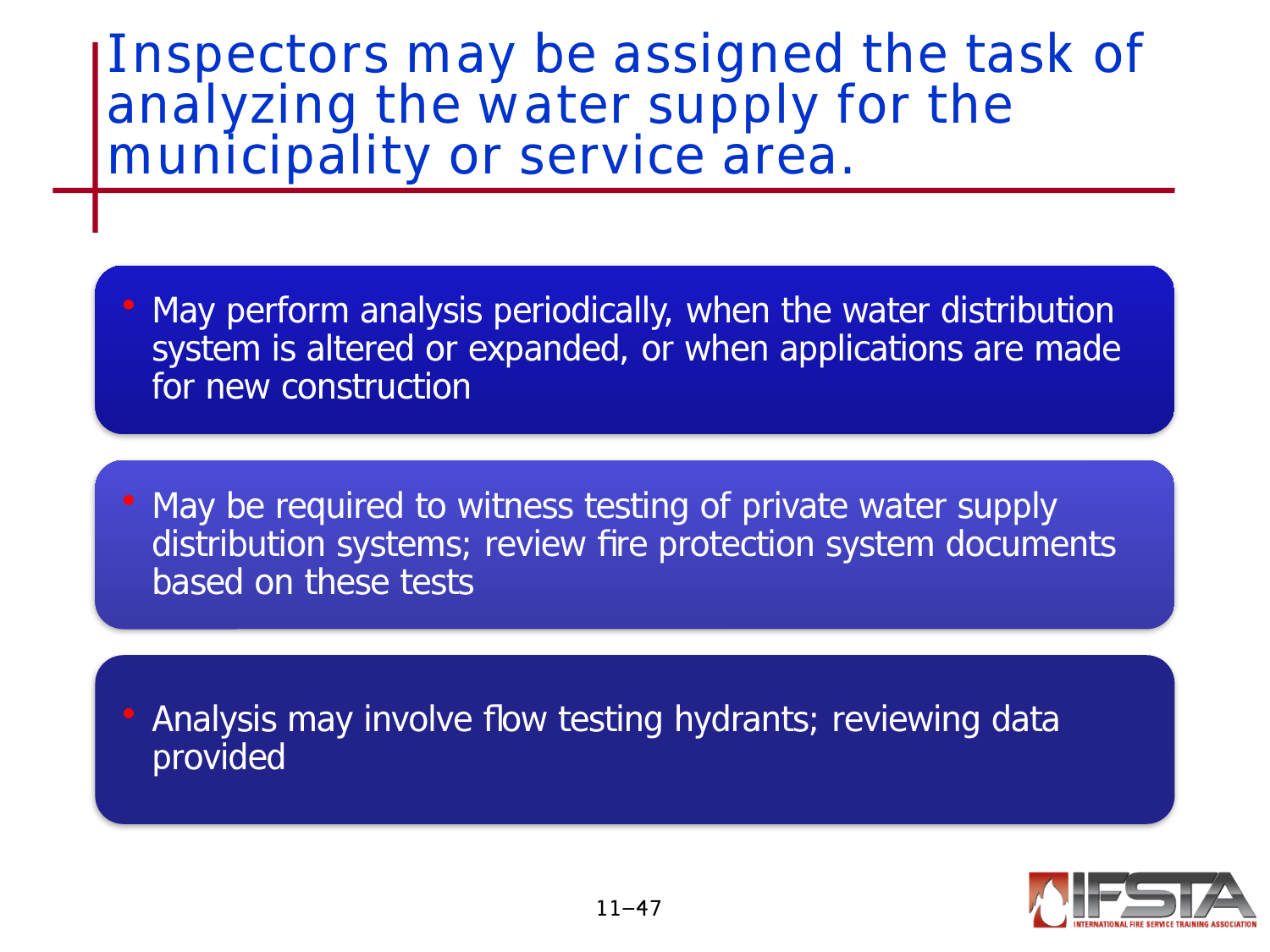

# Inspectors may be assigned the task of analyzing the water supply for the municipality or service area.
May perform analysis periodically, when the water distribution system is altered or expanded, or when applications are made for new construction
May be required to witness testing of private water supply distribution systems; review fire protection system documents based on these tests
Analysis may involve flow testing hydrants; reviewing data provided
11–47